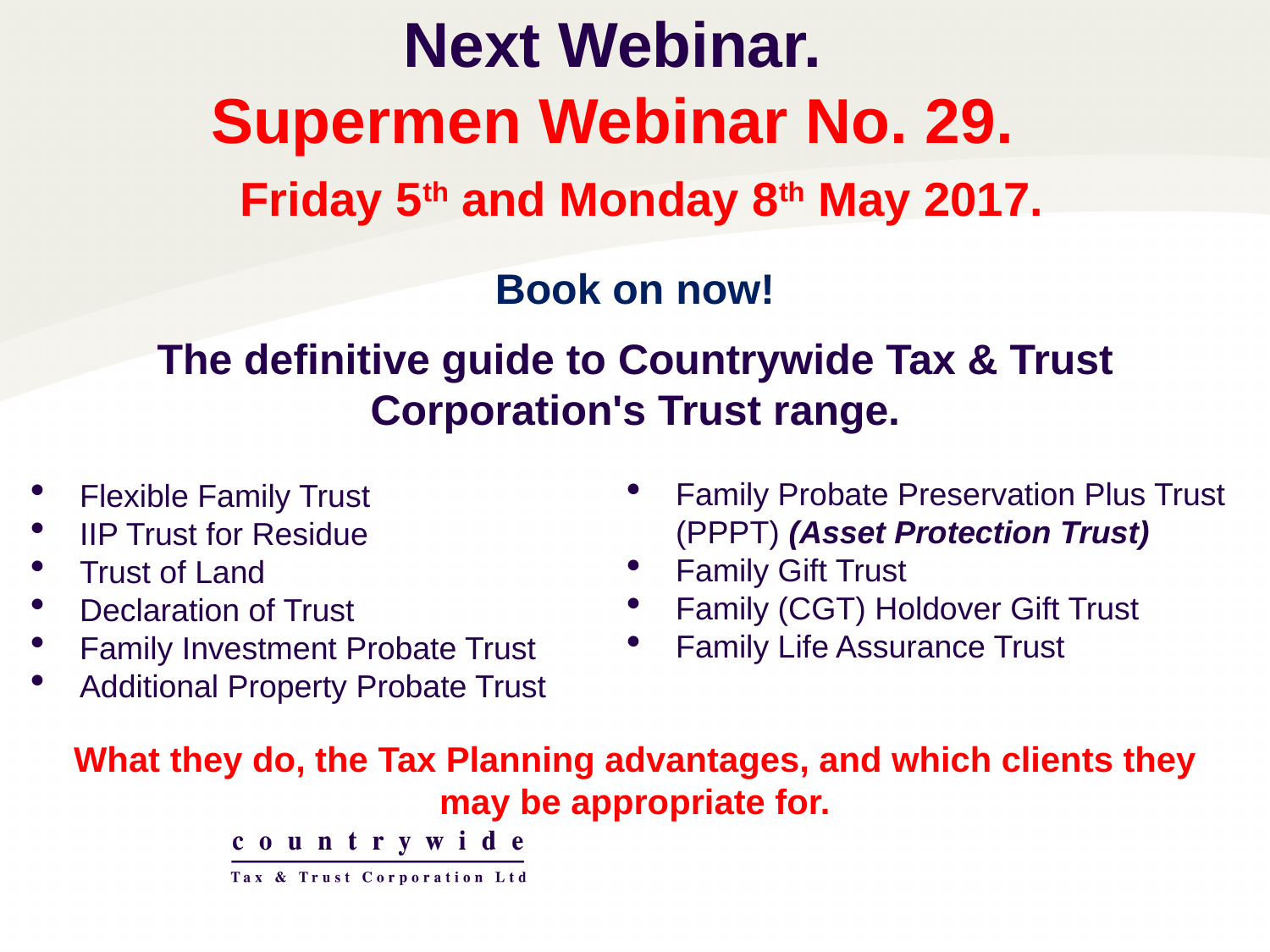

Next Webinar.
Supermen Webinar No. 29.
 Friday 5th and Monday 8th May 2017.

Book on now!
The definitive guide to Countrywide Tax & Trust Corporation's Trust range.
Family Probate Preservation Plus Trust (PPPT) (Asset Protection Trust)
Family Gift Trust
Family (CGT) Holdover Gift Trust
Family Life Assurance Trust
Flexible Family Trust
IIP Trust for Residue
Trust of Land
Declaration of Trust
Family Investment Probate Trust
Additional Property Probate Trust
What they do, the Tax Planning advantages, and which clients they may be appropriate for.